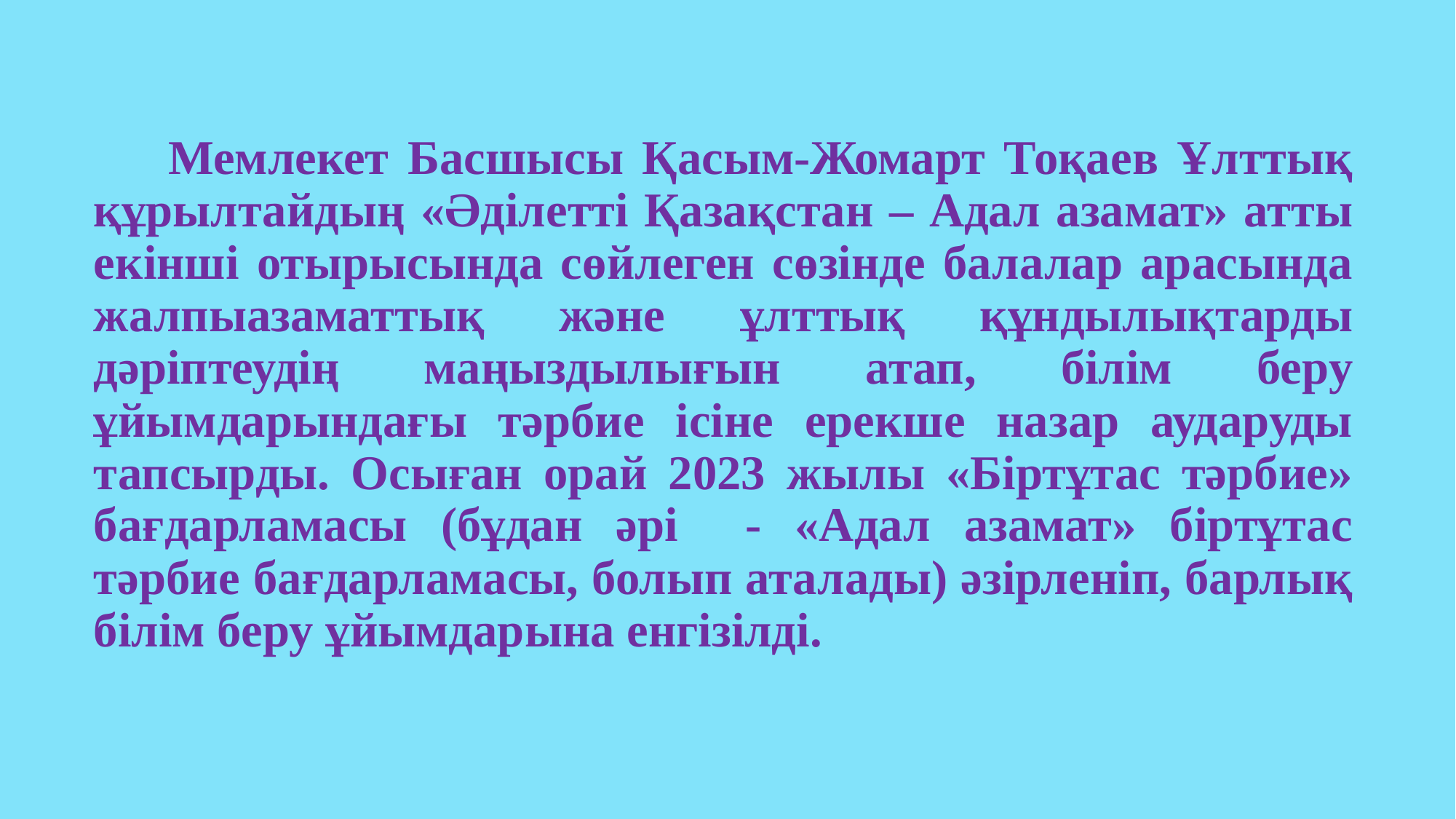

Мемлекет Басшысы Қасым-Жомарт Тоқаев Ұлттық құрылтайдың «Әділетті Қазақстан – Адал азамат» атты екінші отырысында сөйлеген сөзінде балалар арасында жалпыазаматтық және ұлттық құндылықтарды дәріптеудің маңыздылығын атап, білім беру ұйымдарындағы тәрбие ісіне ерекше назар аударуды тапсырды. Осыған орай 2023 жылы «Біртұтас тәрбие» бағдарламасы (бұдан әрі  - «Адал азамат» біртұтас тәрбие бағдарламасы, болып аталады) әзірленіп, барлық білім беру ұйымдарына енгізілді.